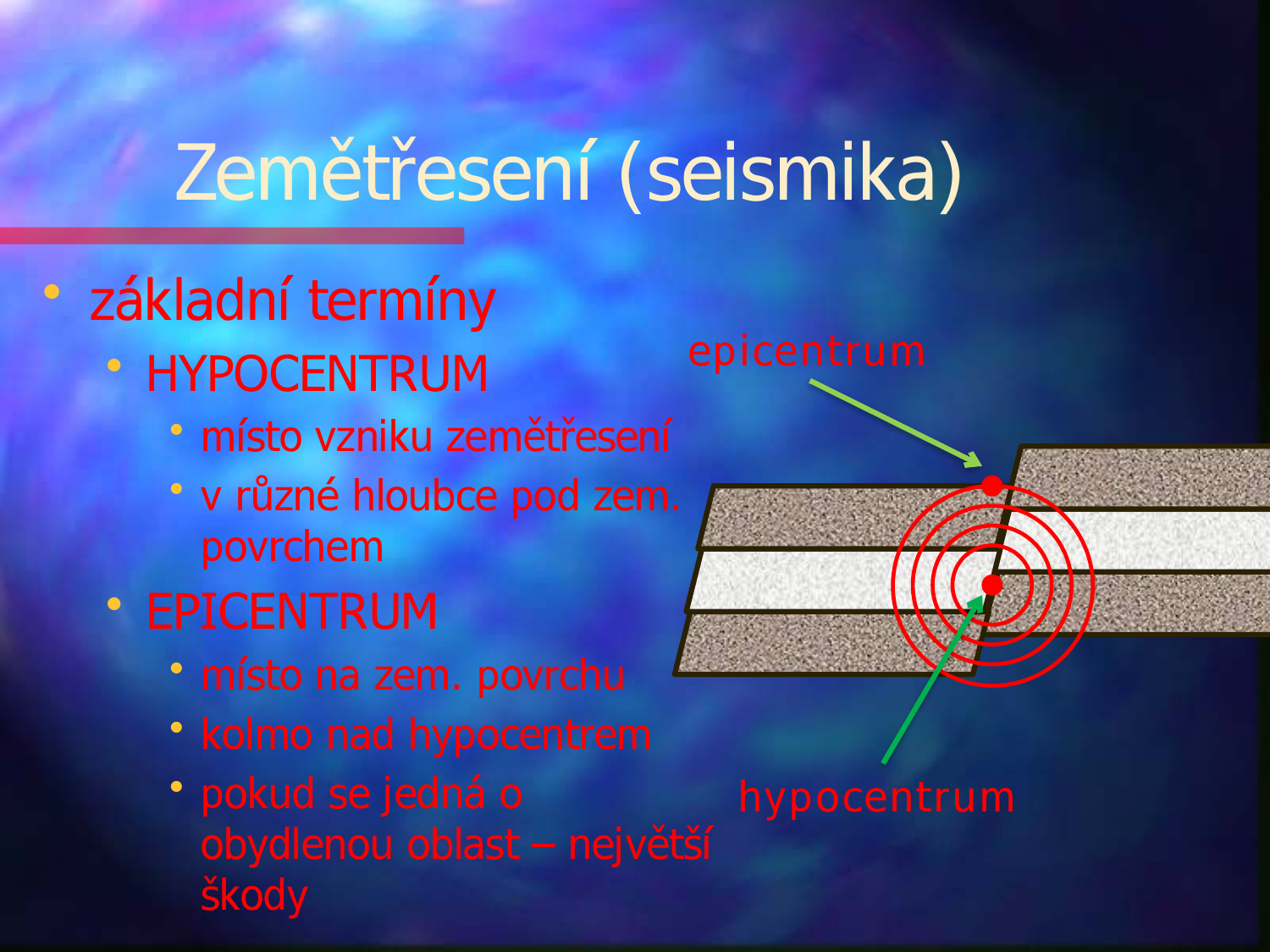

# Zemětřesení (seismika)
základní termíny
HYPOCENTRUM
místo vzniku zemětřesení
v různé hloubce pod zem. povrchem
EPICENTRUM
místo na zem. povrchu
kolmo nad hypocentrem
pokud se jedná o obydlenou oblast – největší škody

epicentrum

hypocentrum